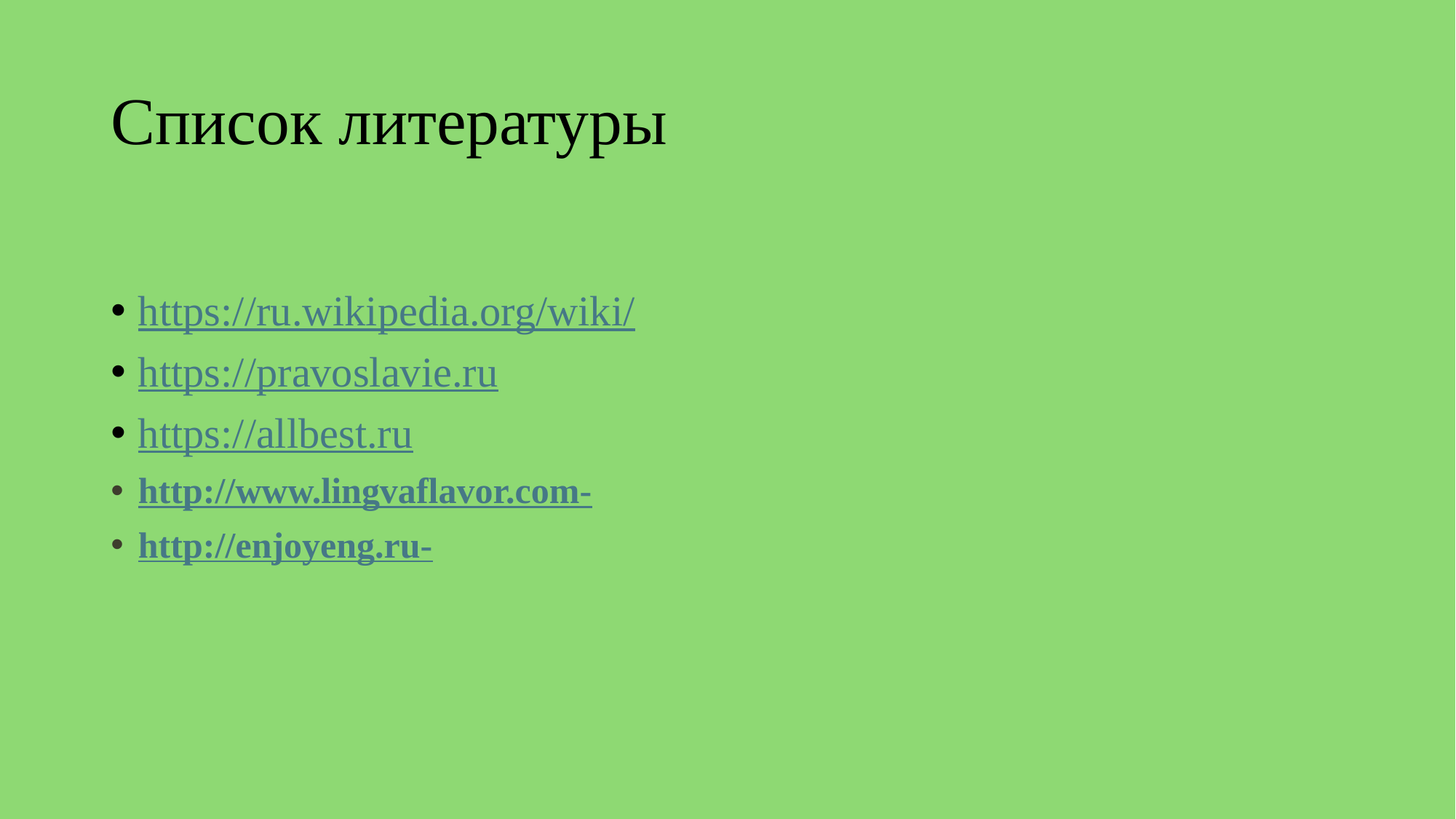

# Список литературы

https://ru.wikipedia.org/wiki/
https://pravoslavie.ru
https://allbest.ru
http://www.lingvaflavor.com-
http://enjoyeng.ru-